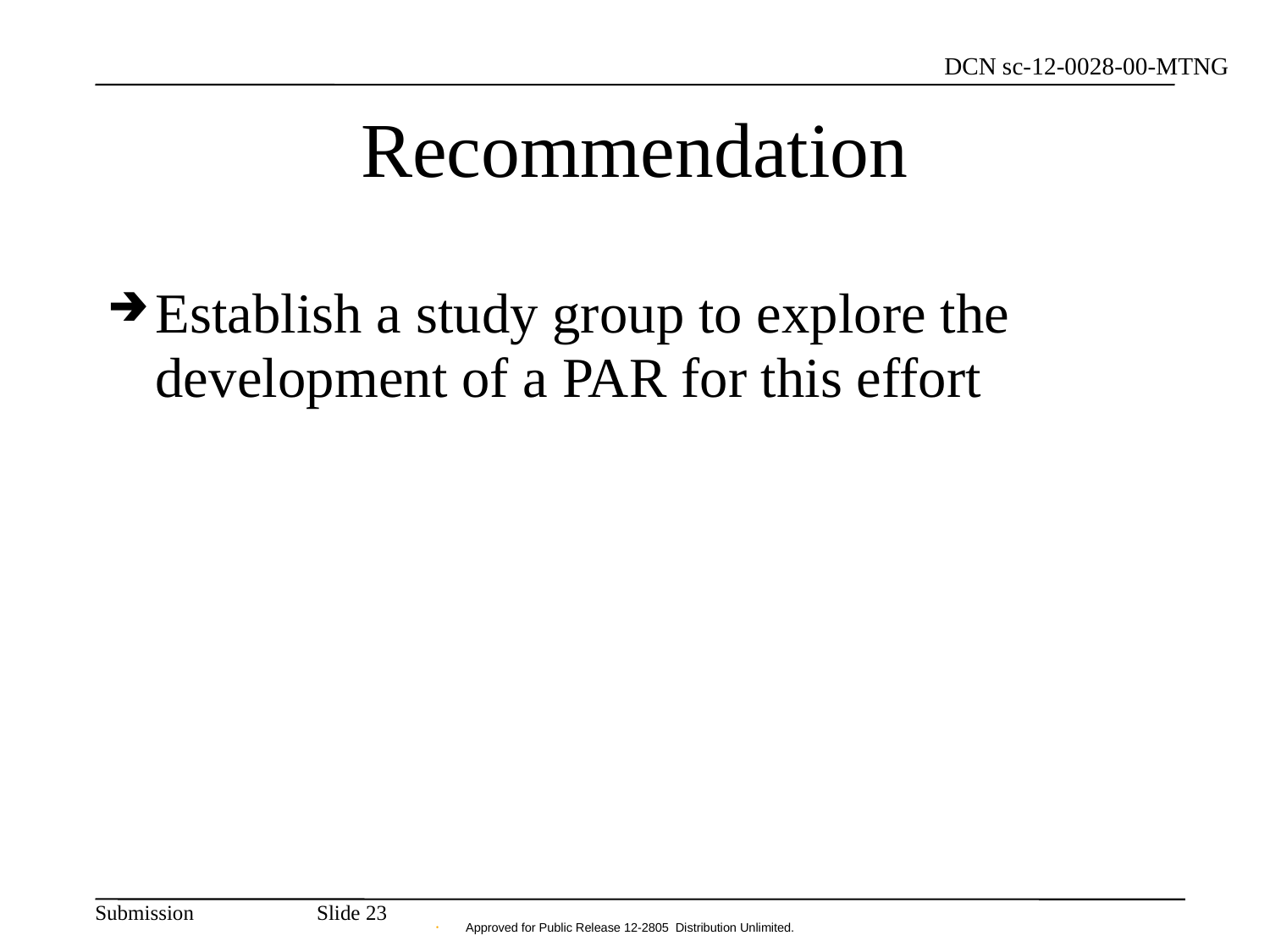

# Recommendation
Establish a study group to explore the development of a PAR for this effort
Slide 23